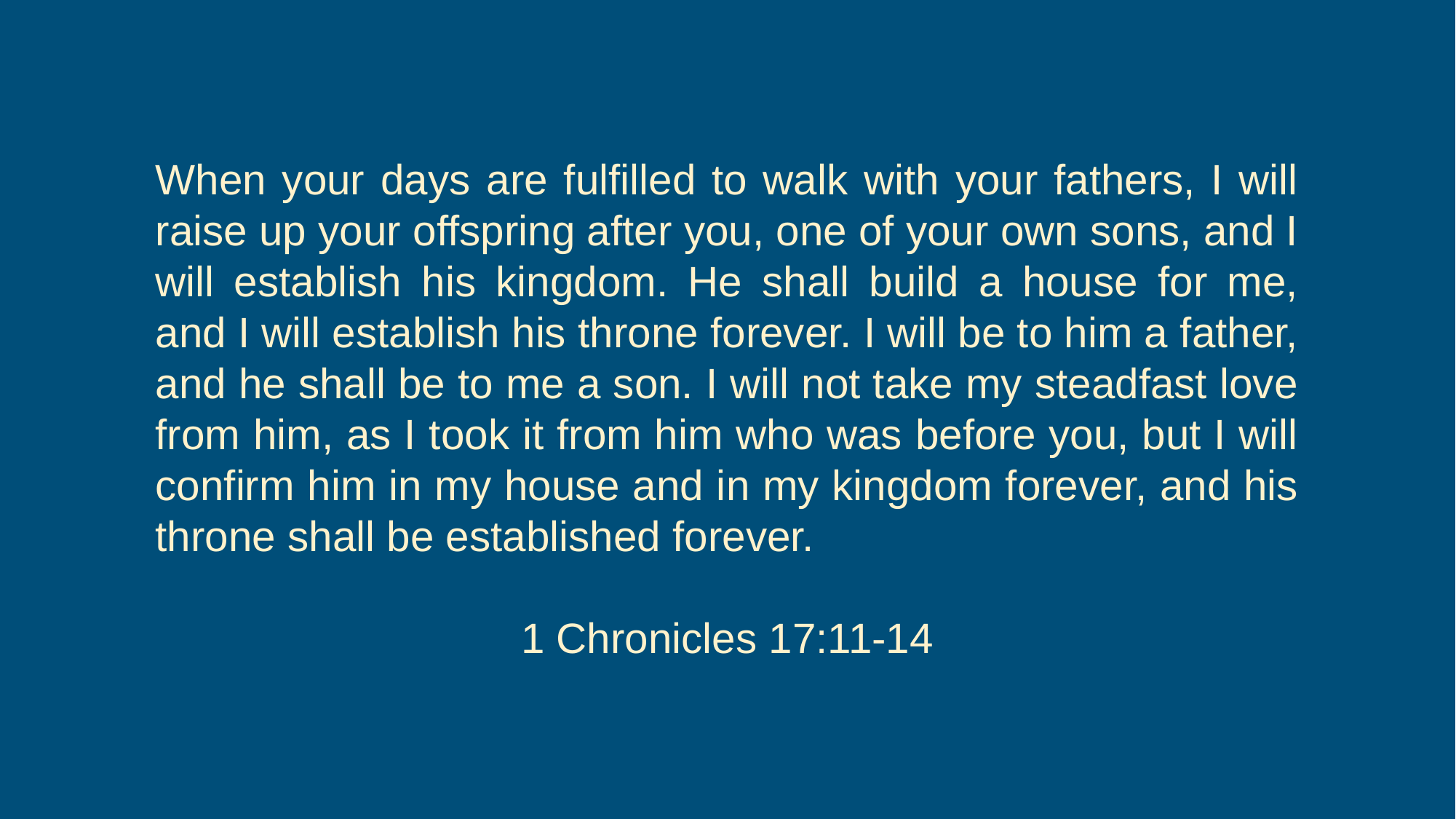

When your days are fulfilled to walk with your fathers, I will raise up your offspring after you, one of your own sons, and I will establish his kingdom. He shall build a house for me, and I will establish his throne forever. I will be to him a father, and he shall be to me a son. I will not take my steadfast love from him, as I took it from him who was before you, but I will confirm him in my house and in my kingdom forever, and his throne shall be established forever.

1 Chronicles 17:11-14